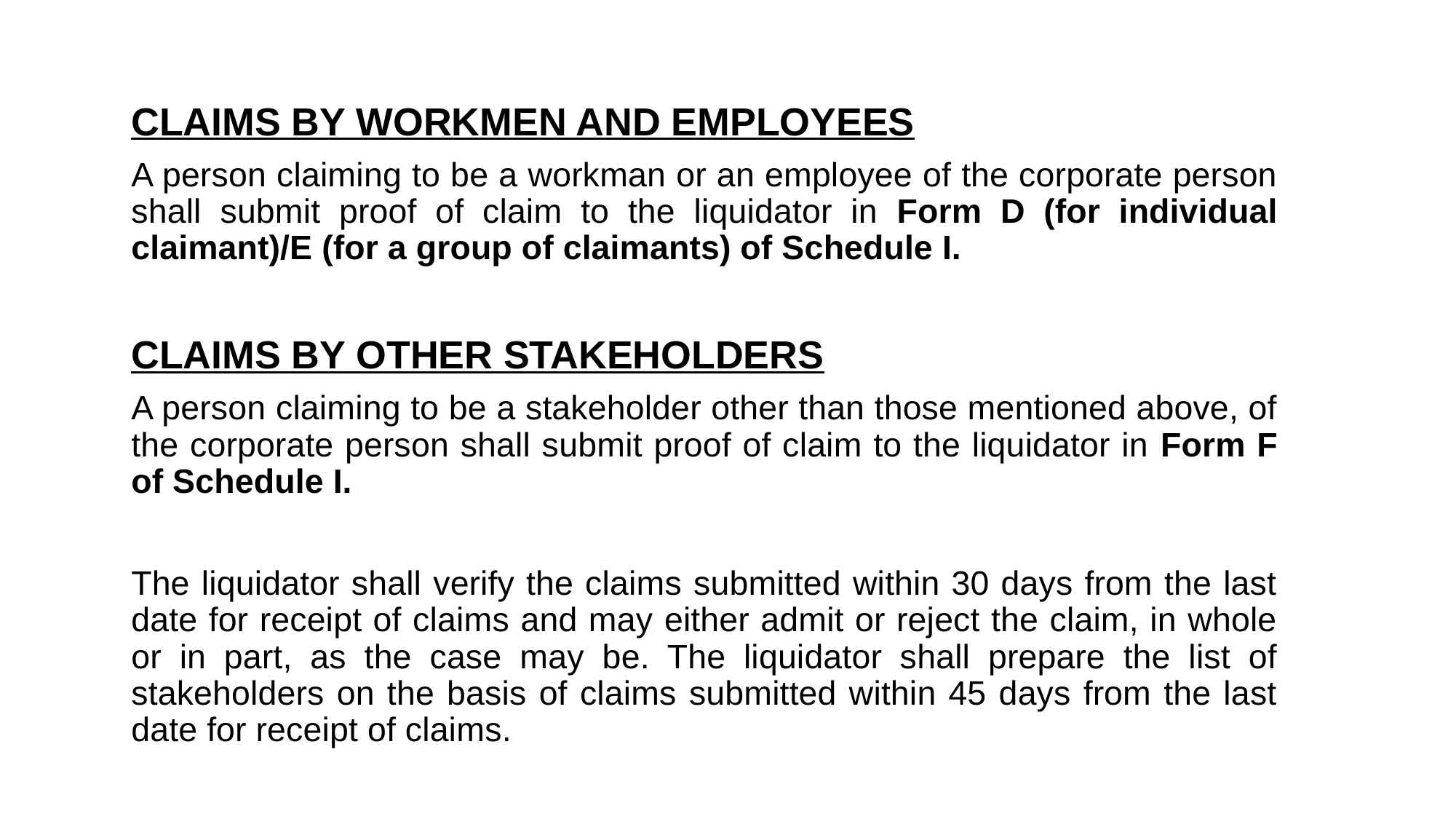

CLAIMS BY WORKMEN AND EMPLOYEES
A person claiming to be a workman or an employee of the corporate person shall submit proof of claim to the liquidator in Form D (for individual claimant)/E (for a group of claimants) of Schedule I.

CLAIMS BY OTHER STAKEHOLDERS
A person claiming to be a stakeholder other than those mentioned above, of the corporate person shall submit proof of claim to the liquidator in Form F of Schedule I.

The liquidator shall verify the claims submitted within 30 days from the last date for receipt of claims and may either admit or reject the claim, in whole or in part, as the case may be. The liquidator shall prepare the list of stakeholders on the basis of claims submitted within 45 days from the last date for receipt of claims.